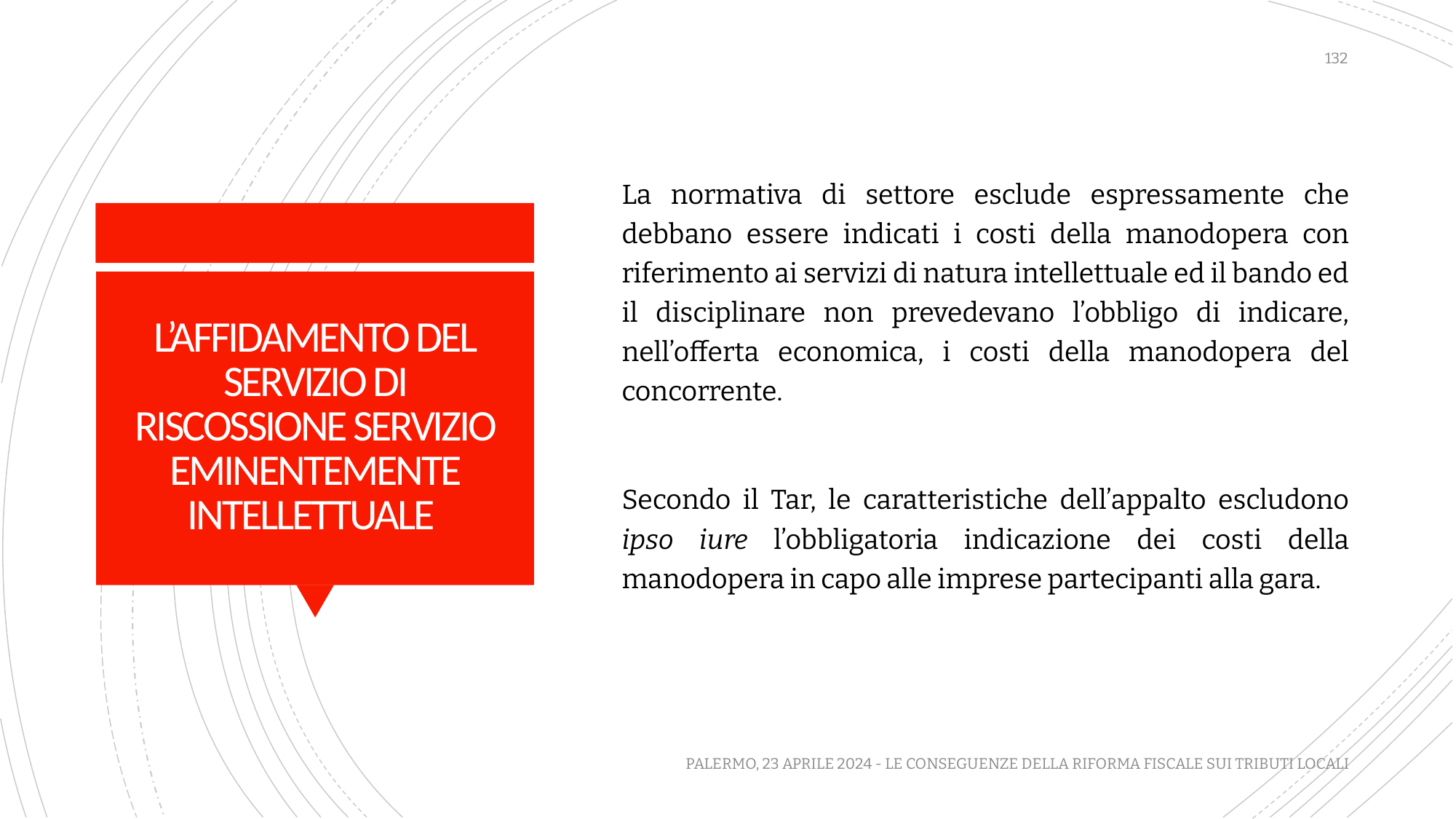

132
La normativa di settore esclude espressamente che debbano essere indicati i costi della manodopera con riferimento ai servizi di natura intellettuale ed il bando ed il disciplinare non prevedevano l’obbligo di indicare, nell’offerta economica, i costi della manodopera del concorrente.

Secondo il Tar, le caratteristiche dell’appalto escludono ipso iure l’obbligatoria indicazione dei costi della manodopera in capo alle imprese partecipanti alla gara.

# L’AFFIDAMENTO DEL SERVIZIO DI RISCOSSIONE SERVIZIO EMINENTEMENTE INTELLETTUALE
PALERMO, 23 APRILE 2024 - LE CONSEGUENZE DELLA RIFORMA FISCALE SUI TRIBUTI LOCALI